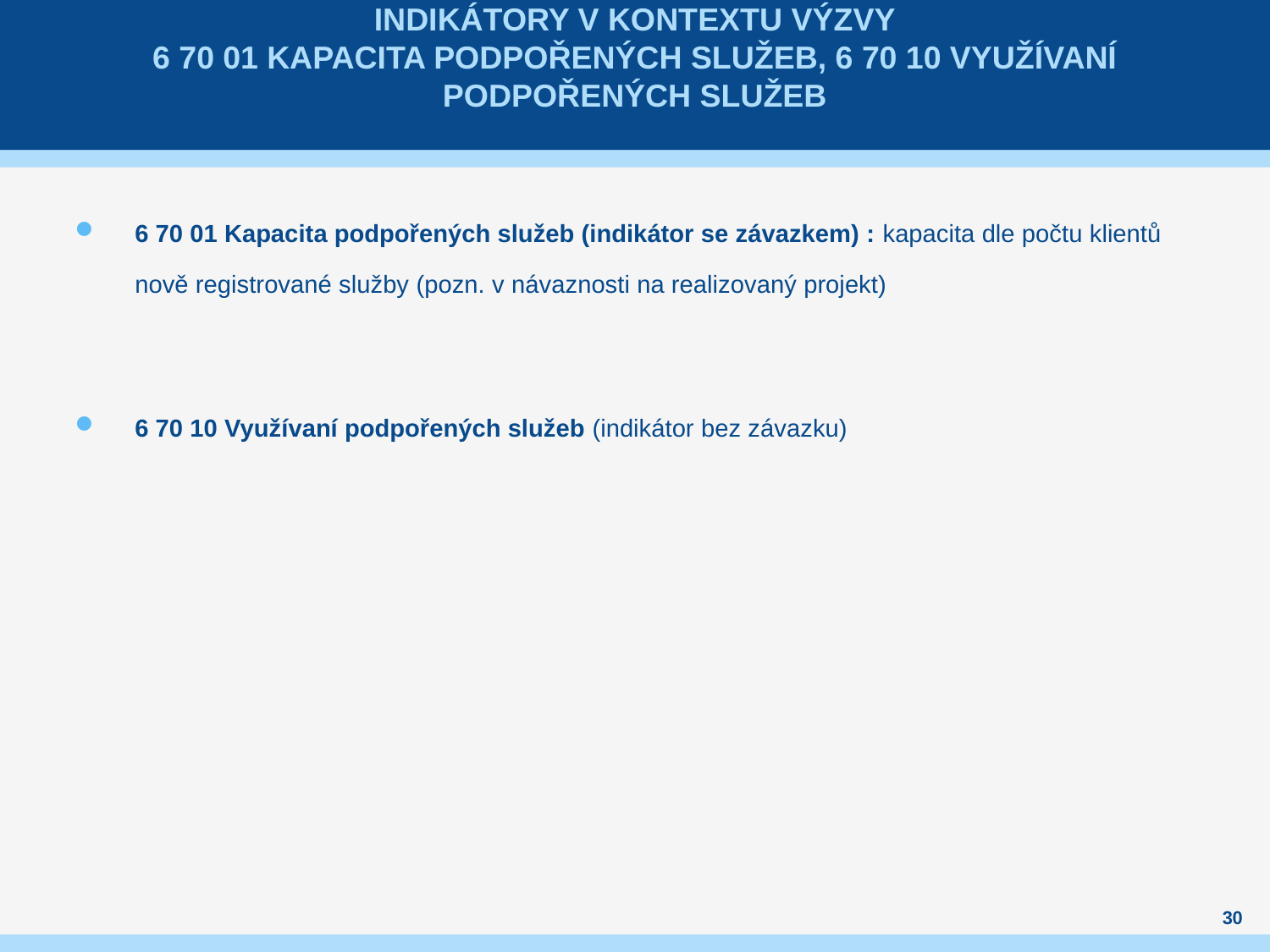

# Indikátory v kontextu výzvy 6 70 01 Kapacita podpořených služeb, 6 70 10 Využívaní podpořených služeb
6 70 01 Kapacita podpořených služeb (indikátor se závazkem) : kapacita dle počtu klientů nově registrované služby (pozn. v návaznosti na realizovaný projekt)

6 70 10 Využívaní podpořených služeb (indikátor bez závazku)

30